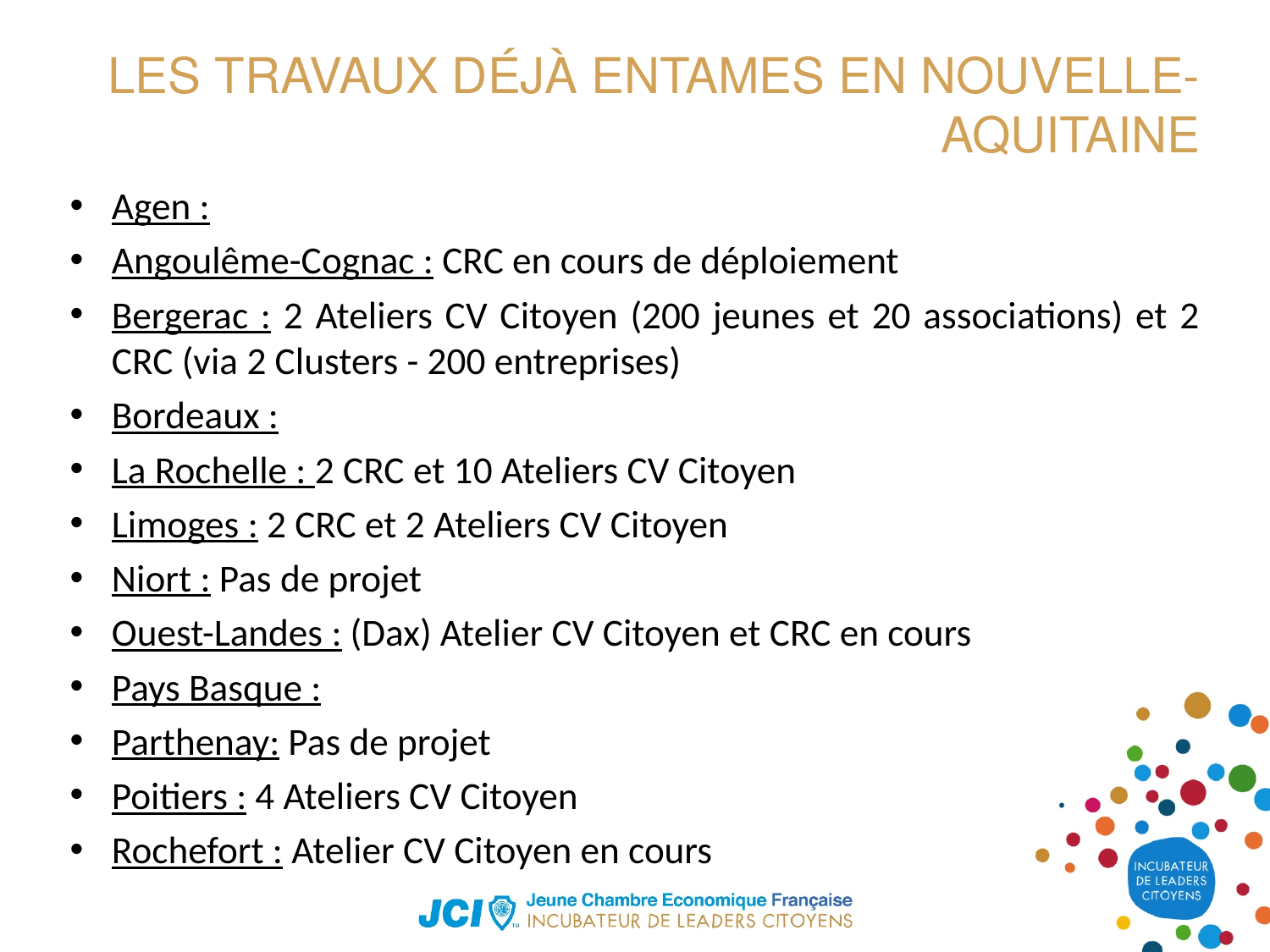

# Les travaux déjà entames en Nouvelle-AQUITAINE
Agen :
Angoulême-Cognac : CRC en cours de déploiement
Bergerac : 2 Ateliers CV Citoyen (200 jeunes et 20 associations) et 2 CRC (via 2 Clusters - 200 entreprises)
Bordeaux :
La Rochelle : 2 CRC et 10 Ateliers CV Citoyen
Limoges : 2 CRC et 2 Ateliers CV Citoyen
Niort : Pas de projet
Ouest-Landes : (Dax) Atelier CV Citoyen et CRC en cours
Pays Basque :
Parthenay: Pas de projet
Poitiers : 4 Ateliers CV Citoyen
Rochefort : Atelier CV Citoyen en cours